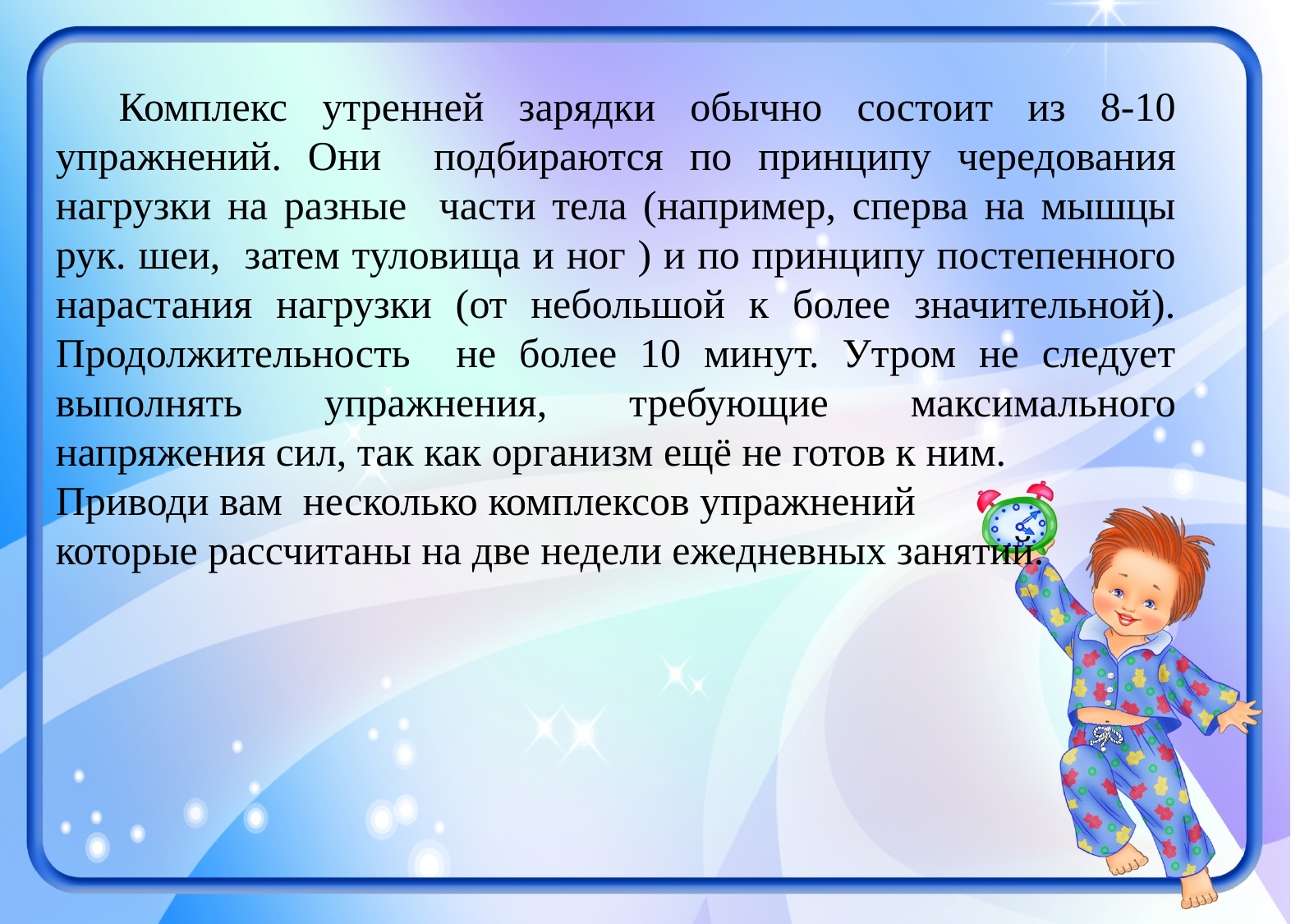

Комплекс утренней зарядки обычно состоит из 8-10 упражнений. Они  подбираются по принципу чередования нагрузки на разные  части тела (например, сперва на мышцы рук. шеи,  затем туловища и ног ) и по принципу постепенного нарастания нагрузки (от небольшой к более значительной). Продолжительность  не более 10 минут. Утром не следует выполнять упражнения, требующие максимального напряжения сил, так как организм ещё не готов к ним.
Приводи вам  несколько комплексов упражнений
которые рассчитаны на две недели ежедневных занятий.